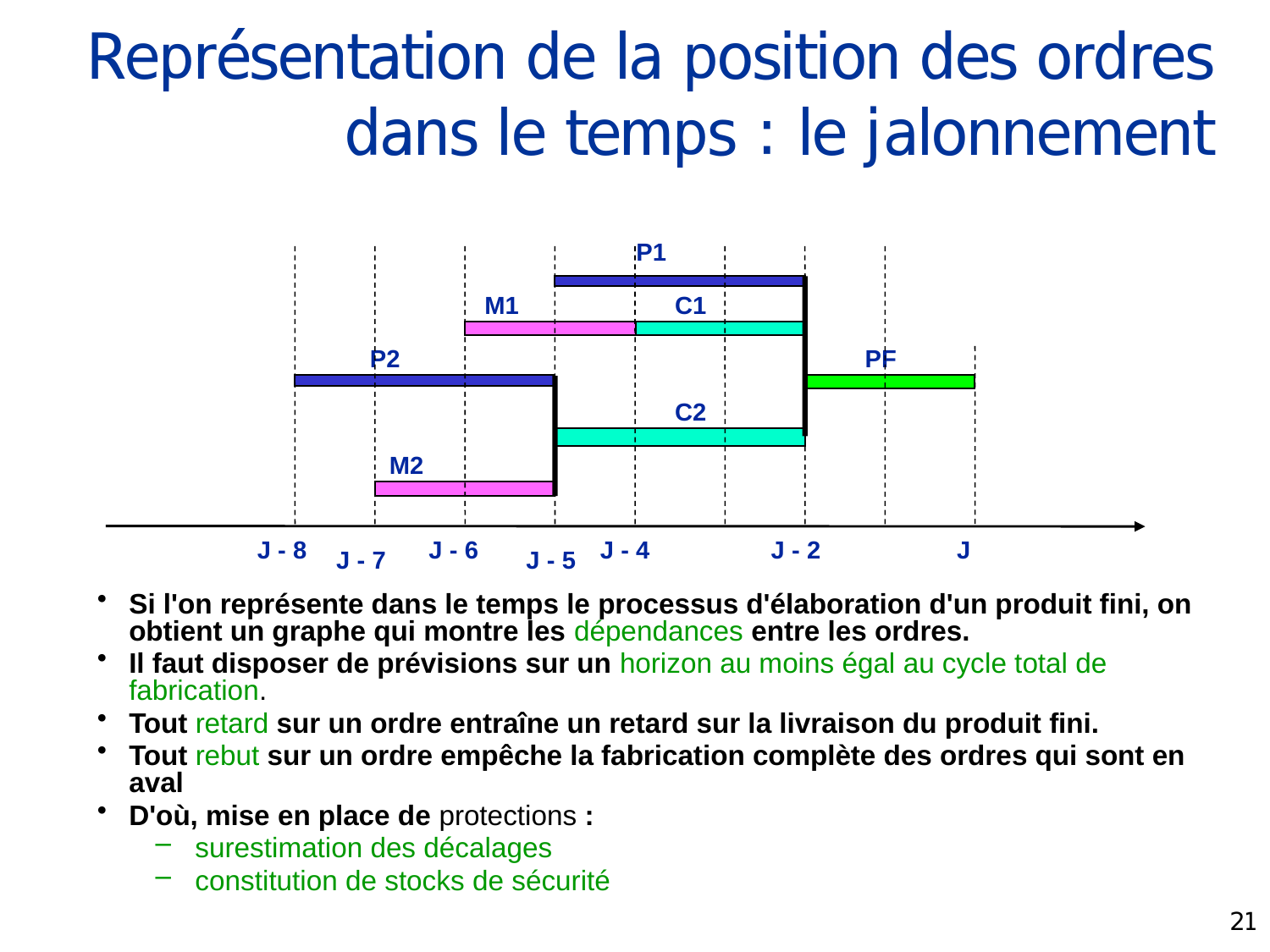

# Représentation de la position des ordres dans le temps : le jalonnement
P1

M1
C1

P2
PF

C2

M2

J - 8
J - 6
J - 4
J - 2
J
J - 7
J - 5
Si l'on représente dans le temps le processus d'élaboration d'un produit fini, on obtient un graphe qui montre les dépendances entre les ordres.
Il faut disposer de prévisions sur un horizon au moins égal au cycle total de fabrication.
Tout retard sur un ordre entraîne un retard sur la livraison du produit fini.
Tout rebut sur un ordre empêche la fabrication complète des ordres qui sont en aval
D'où, mise en place de protections :
surestimation des décalages
constitution de stocks de sécurité
21